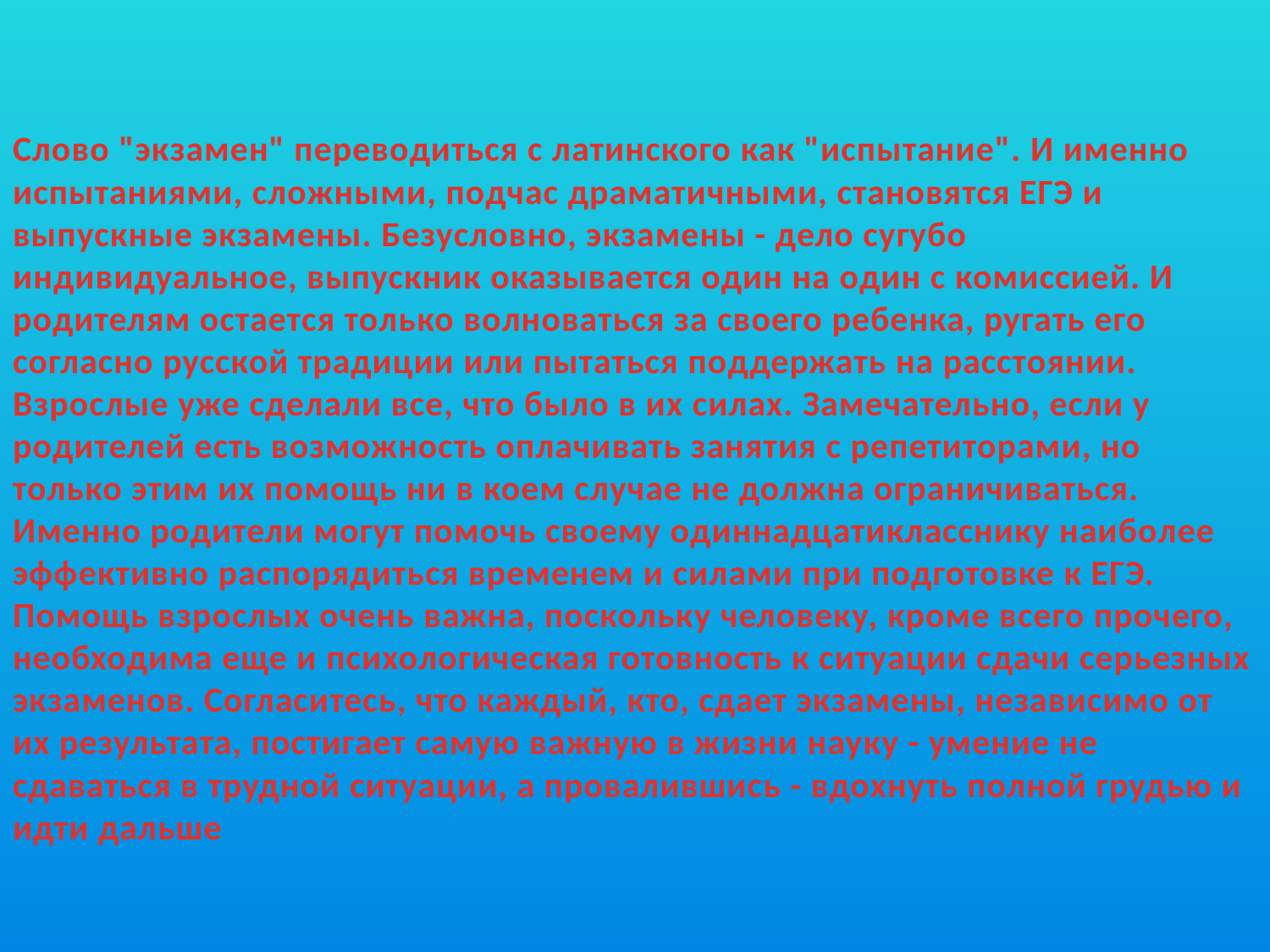

Слово "экзамен" переводиться с латинского как "испытание". И именно испытаниями, сложными, подчас драматичными, становятся ЕГЭ и выпускные экзамены. Безусловно, экзамены - дело сугубо индивидуальное, выпускник оказывается один на один с комиссией. И родителям остается только волноваться за своего ребенка, ругать его согласно русской традиции или пытаться поддержать на расстоянии. Взрослые уже сделали все, что было в их силах. Замечательно, если у родителей есть возможность оплачивать занятия с репетиторами, но только этим их помощь ни в коем случае не должна ограничиваться. Именно родители могут помочь своему одиннадцатикласснику наиболее эффективно распорядиться временем и силами при подготовке к ЕГЭ. Помощь взрослых очень важна, поскольку человеку, кроме всего прочего, необходима еще и психологическая готовность к ситуации сдачи серьезных экзаменов. Согласитесь, что каждый, кто, сдает экзамены, независимо от их результата, постигает самую важную в жизни науку - умение не сдаваться в трудной ситуации, а провалившись - вдохнуть полной грудью и идти дальше